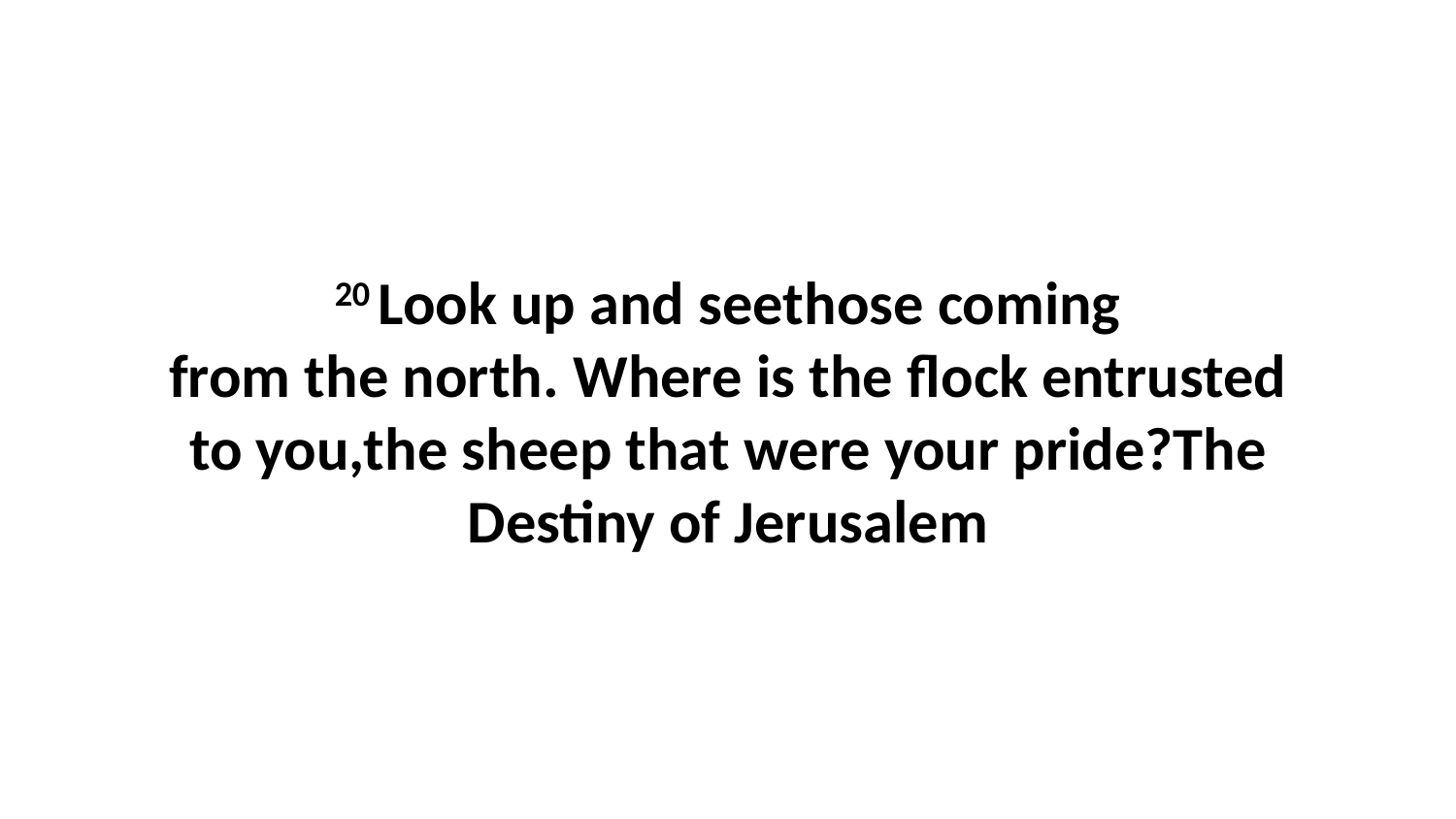

20 Look up and seethose coming from the north. Where is the flock entrusted to you,the sheep that were your pride?The Destiny of Jerusalem